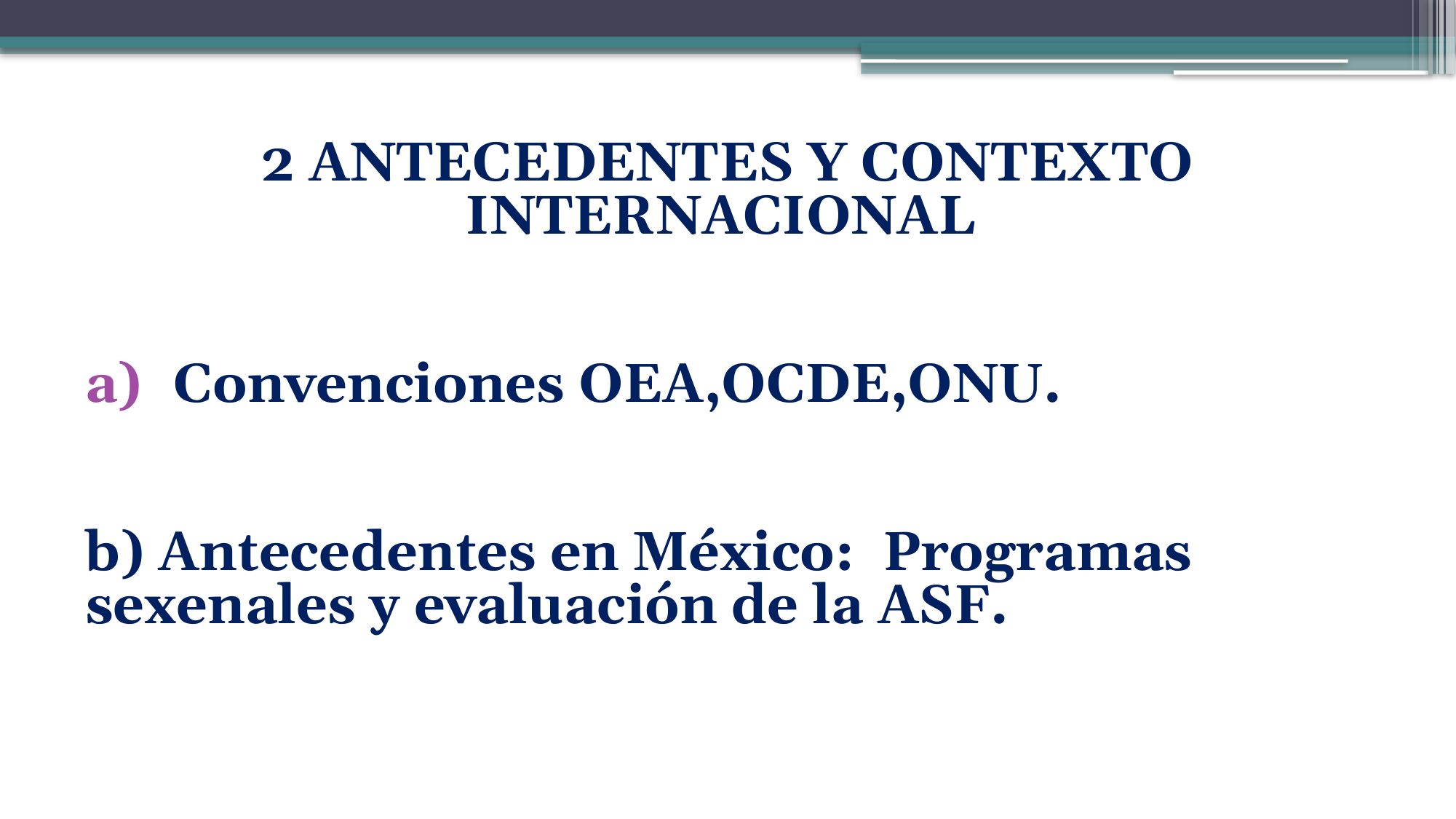

2 ANTECEDENTES Y CONTEXTO INTERNACIONAL

Convenciones OEA,OCDE,ONU.

b) Antecedentes en México:  Programas sexenales y evaluación de la ASF.